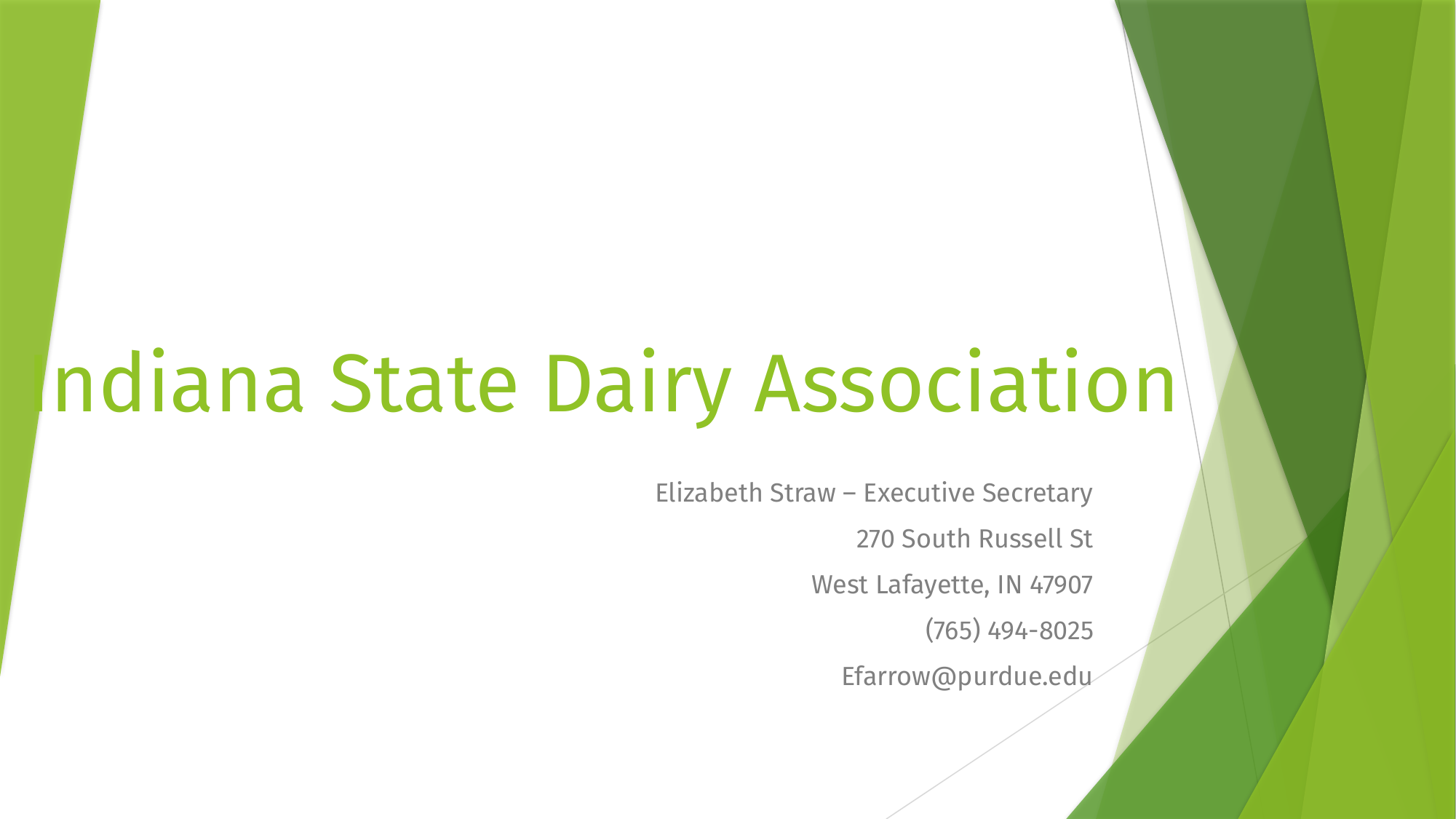

# Indiana State Dairy Association
Elizabeth Straw – Executive Secretary
270 South Russell St
West Lafayette, IN 47907
(765) 494-8025
Efarrow@purdue.edu